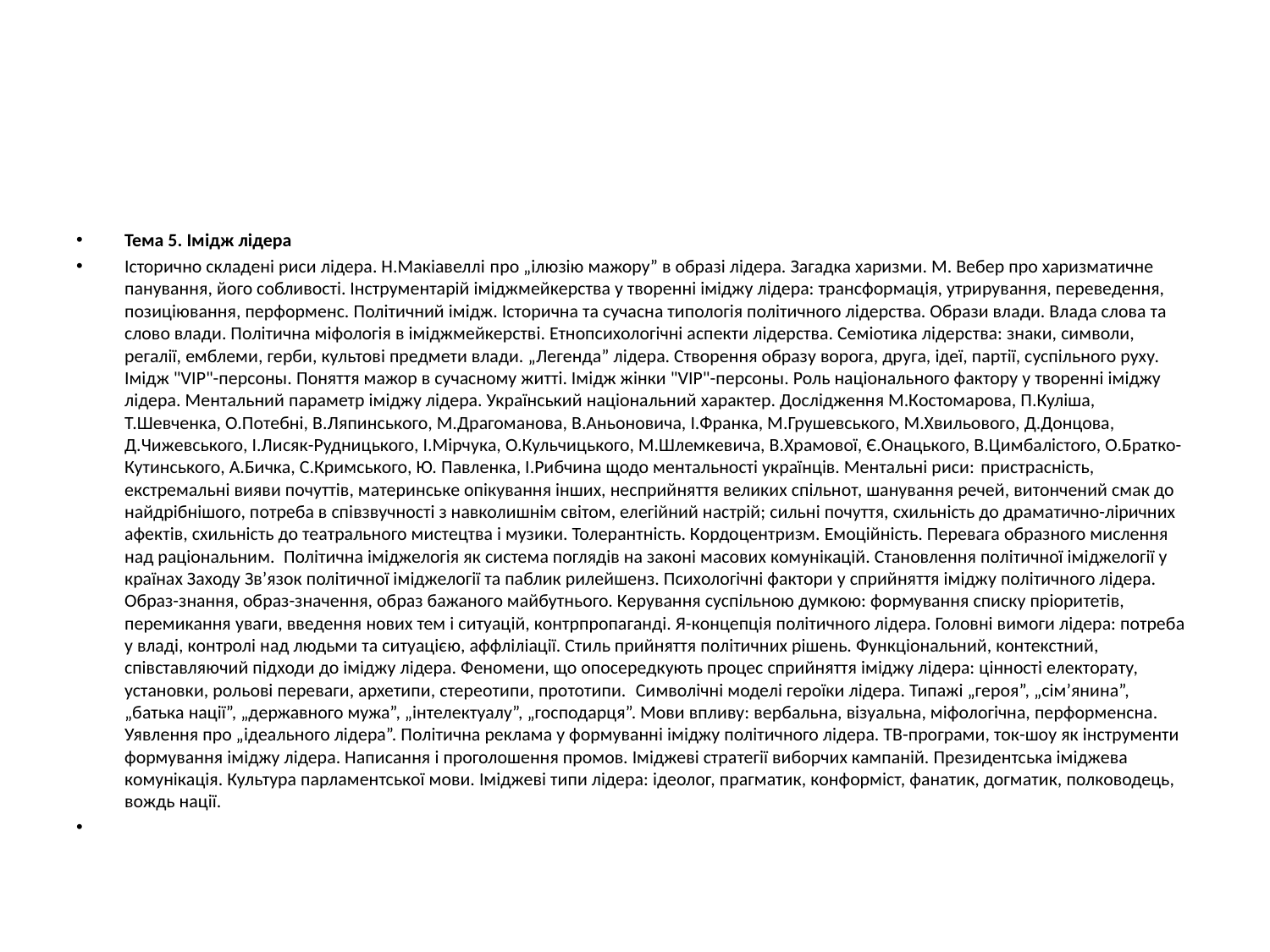

#
Тема 5. Імідж лідера
Історично складені риси лідера. Н.Макіавеллі про „ілюзію мажору” в образі лідера. Загадка харизми. М. Вебер про харизматичне панування, його собливості. Інструментарій іміджмейкерства у творенні іміджу лідера: трансформація, утрирування, переведення, позиціювання, перформенс. Політичний імідж. Історична та сучасна типологія політичного лідерства. Образи влади. Влада слова та слово влади. Політична міфологія в іміджмейкерстві. Етнопсихологічні аспекти лідерства. Семіотика лідерства: знаки, символи, регалії, емблеми, герби, культові предмети влади. „Легенда” лідера. Створення образу ворога, друга, ідеї, партії, суспільного руху. Імідж "VIP"-персоны. Поняття мажор в сучасному житті. Імідж жінки "VIP"-персоны. Роль національного фактору у творенні іміджу лідера. Ментальний параметр іміджу лідера. Український національний характер. Дослідження М.Костомарова, П.Куліша, Т.Шевченка, О.Потебні, В.Ляпинського, М.Драгоманова, В.Аньоновича, І.Франка, М.Грушевського, М.Хвильового, Д.Донцова, Д.Чижевського, І.Лисяк-Рудницького, І.Мірчука, О.Кульчицького, М.Шлемкевича, В.Храмової, Є.Онацького, В.Цимбалістого, О.Братко-Кутинського, А.Бичка, С.Кримського, Ю. Павленка, І.Рибчина щодо ментальності українців. Ментальні риси: пристрасність, екстремальні вияви почуттів, материнське опікування інших, несприйняття великих спільнот, шанування речей, витончений смак до найдрібнішого, потреба в співзвучності з навколишнім світом, елегійний настрій; сильні почуття, схильність до драматично-ліричних афектів, схильність до театрального мистецтва і музики. Толерантність. Кордоцентризм. Емоційність. Перевага образного мислення над раціональним.  Політична іміджелогія як система поглядів на законі масових комунікацій. Становлення політичної іміджелогії у країнах Заходу Зв’язок політичної іміджелогії та паблик рилейшенз. Психологічні фактори у сприйняття іміджу політичного лідера. Образ-знання, образ-значення, образ бажаного майбутнього. Керування суспільною думкою: формування списку пріоритетів, перемикання уваги, введення нових тем і ситуацій, контрпропаганді. Я-концепція політичного лідера. Головні вимоги лідера: потреба у владі, контролі над людьми та ситуацією, аффліліації. Стиль прийняття політичних рішень. Функціональний, контекстний, співставляючий підходи до іміджу лідера. Феномени, що опосередкують процес сприйняття іміджу лідера: цінності електорату, установки, рольові переваги, архетипи, стереотипи, прототипи.  Символічні моделі героїки лідера. Типажі „героя”, „сім’янина”, „батька нації”, „державного мужа”, „інтелектуалу”, „господарця”. Мови впливу: вербальна, візуальна, міфологічна, перформенсна. Уявлення про „ідеального лідера”. Політична реклама у формуванні іміджу політичного лідера. ТВ-програми, ток-шоу як інструменти формування іміджу лідера. Написання і проголошення промов. Іміджеві стратегії виборчих кампаній. Президентська іміджева комунікація. Культура парламентської мови. Іміджеві типи лідера: ідеолог, прагматик, конформіст, фанатик, догматик, полководець, вождь нації.